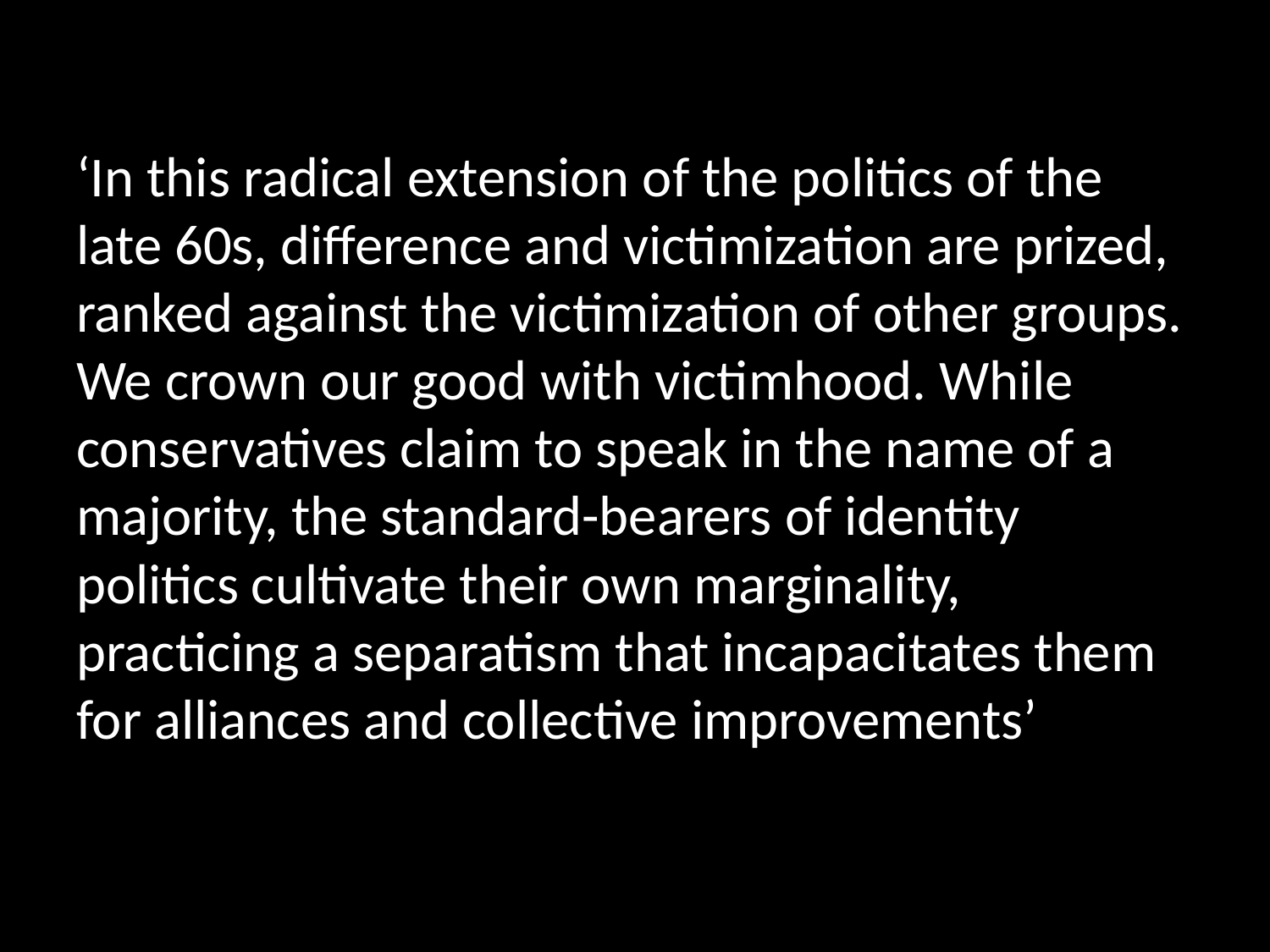

‘In this radical extension of the politics of the late 60s, difference and victimization are prized, ranked against the victimization of other groups. We crown our good with victimhood. While conservatives claim to speak in the name of a majority, the standard-bearers of identity politics cultivate their own marginality, practicing a separatism that incapacitates them for alliances and collective improvements’